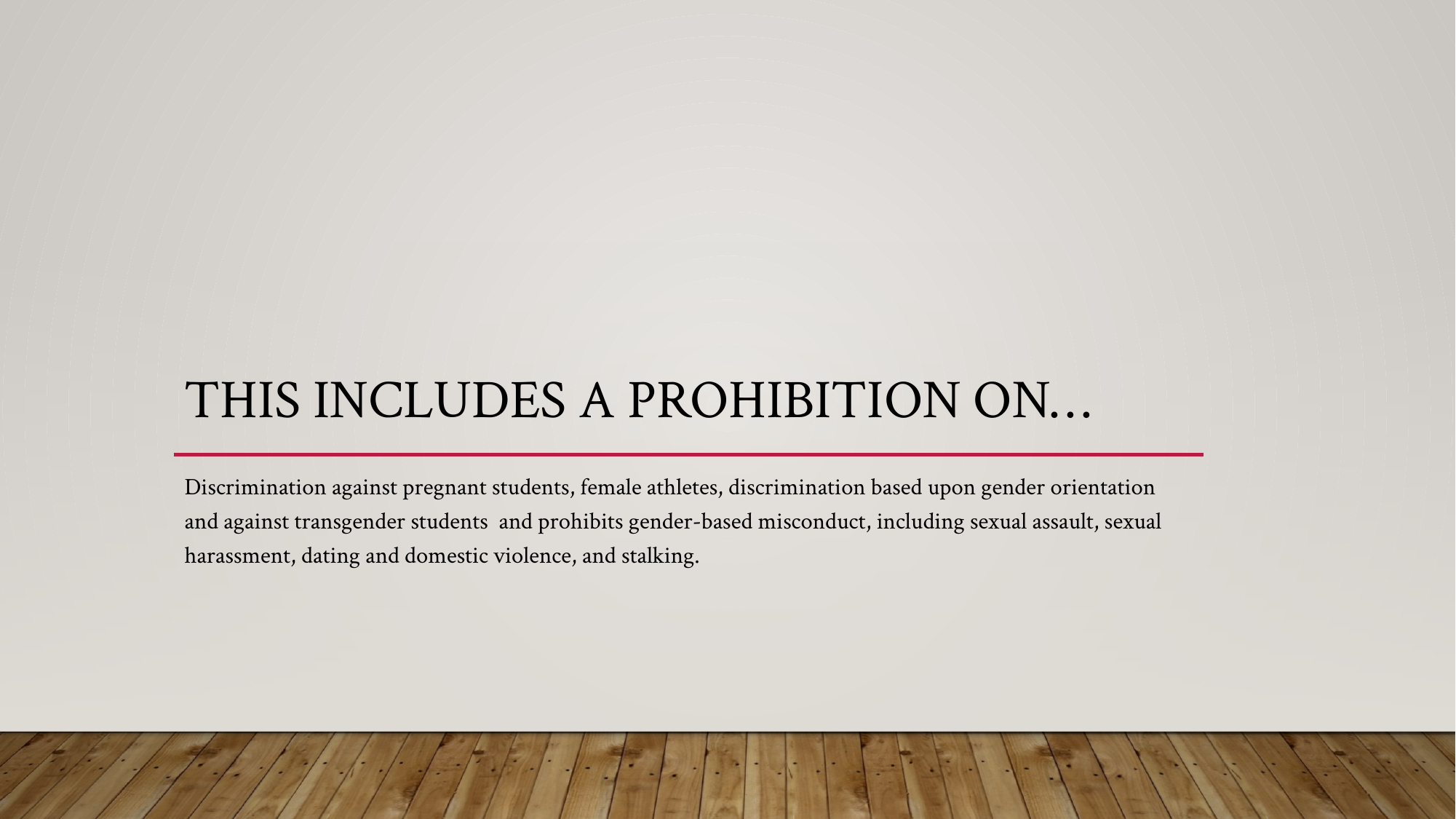

# This includes a prohibition on…
Discrimination against pregnant students, female athletes, discrimination based upon gender orientation and against transgender students  and prohibits gender-based misconduct, including sexual assault, sexual harassment, dating and domestic violence, and stalking.